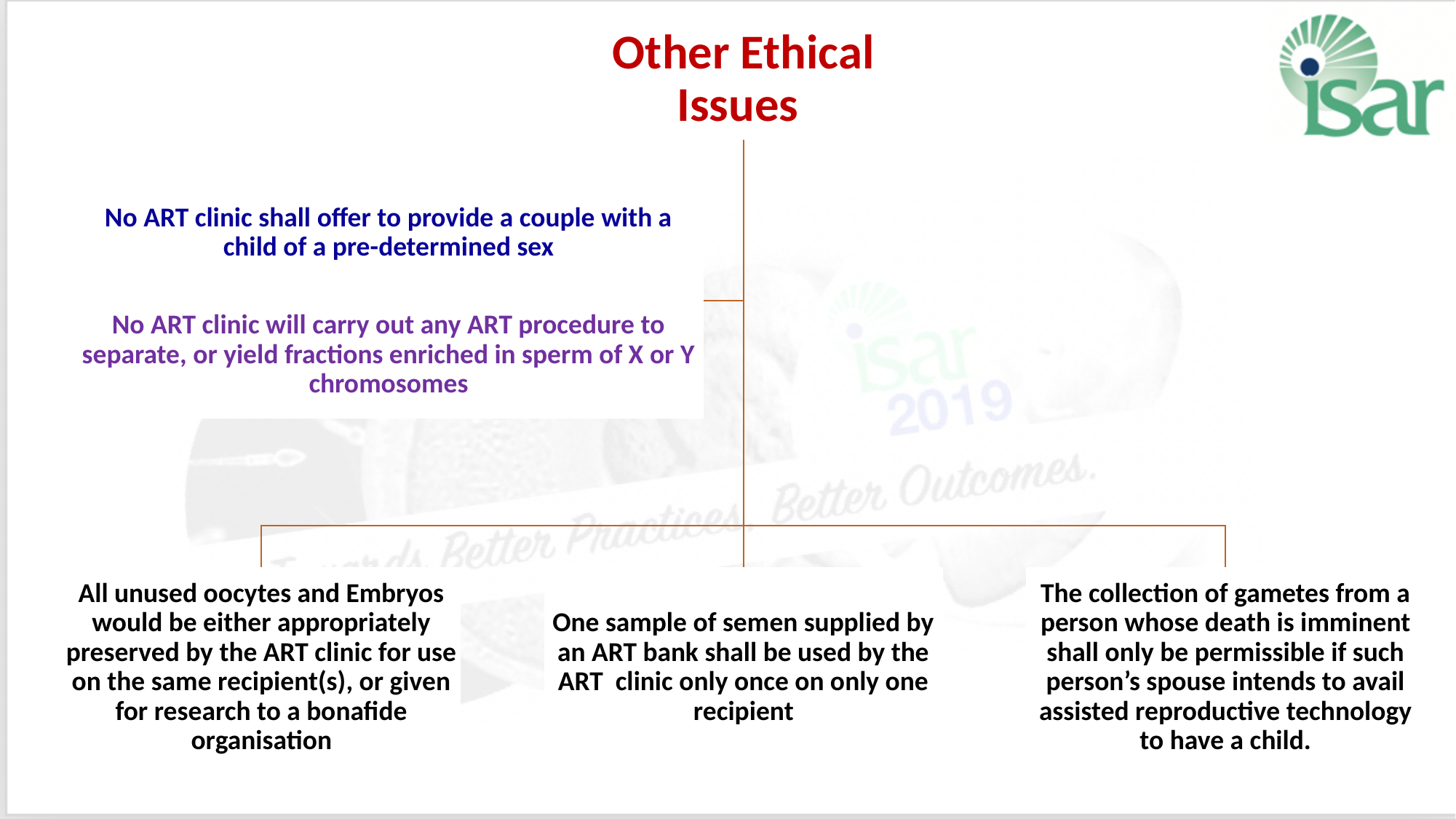

Other Ethical Issues
All unused oocytes and Embryos would be either appropriately preserved by the ART clinic for use on the same recipient(s), or given for research to a bonafide organisation
One sample of semen supplied by an ART bank shall be used by the ART  clinic only once on only one recipient
The collection of gametes from a person whose death is imminent shall only be permissible if such person’s spouse intends to avail assisted reproductive technology to have a child.
No ART clinic shall offer to provide a couple with a child of a pre-determined sex

No ART clinic will carry out any ART procedure to separate, or yield fractions enriched in sperm of X or Y chromosomes